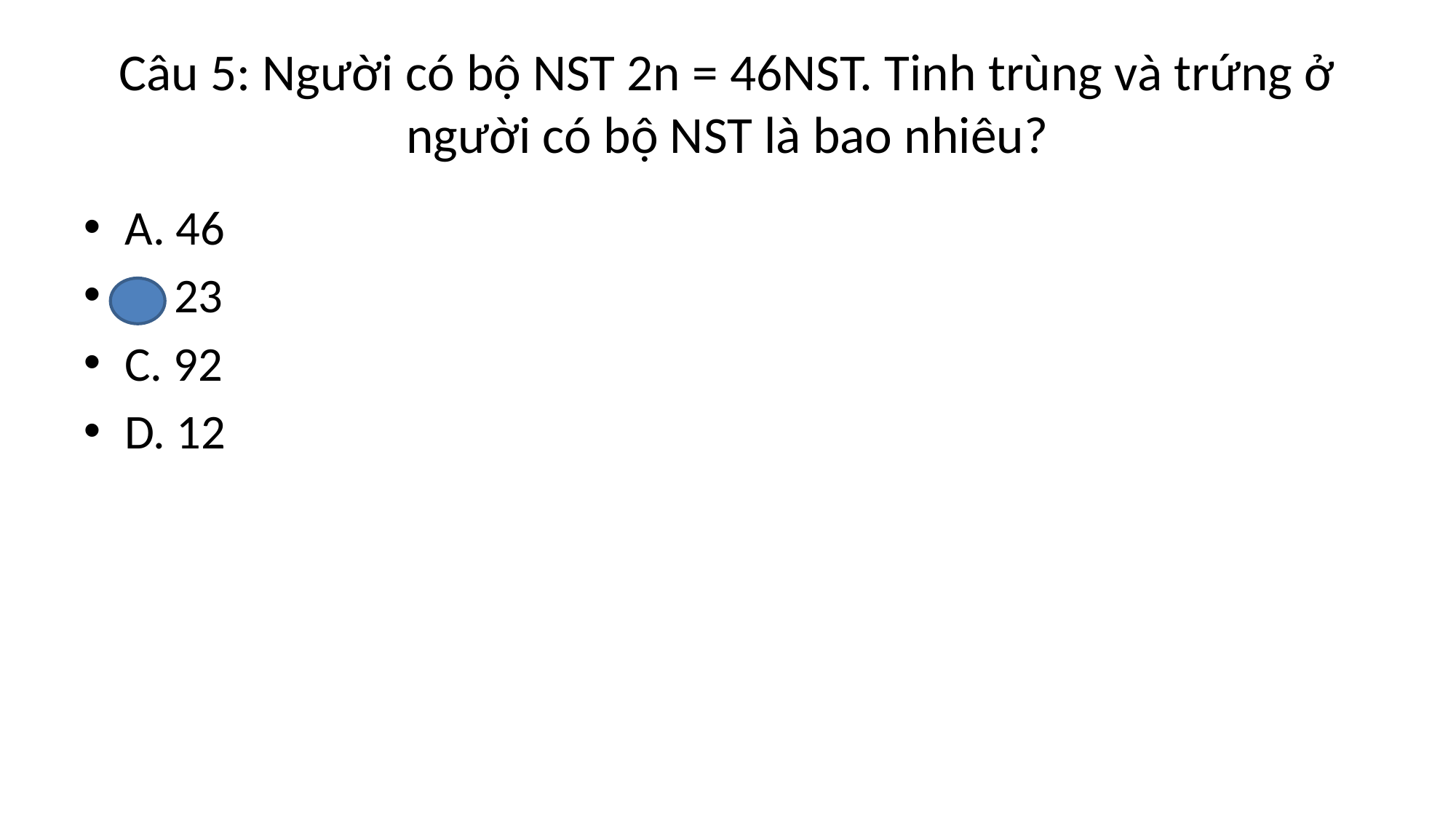

# Câu 5: Người có bộ NST 2n = 46NST. Tinh trùng và trứng ở người có bộ NST là bao nhiêu?
A. 46
B. 23
C. 92
D. 12